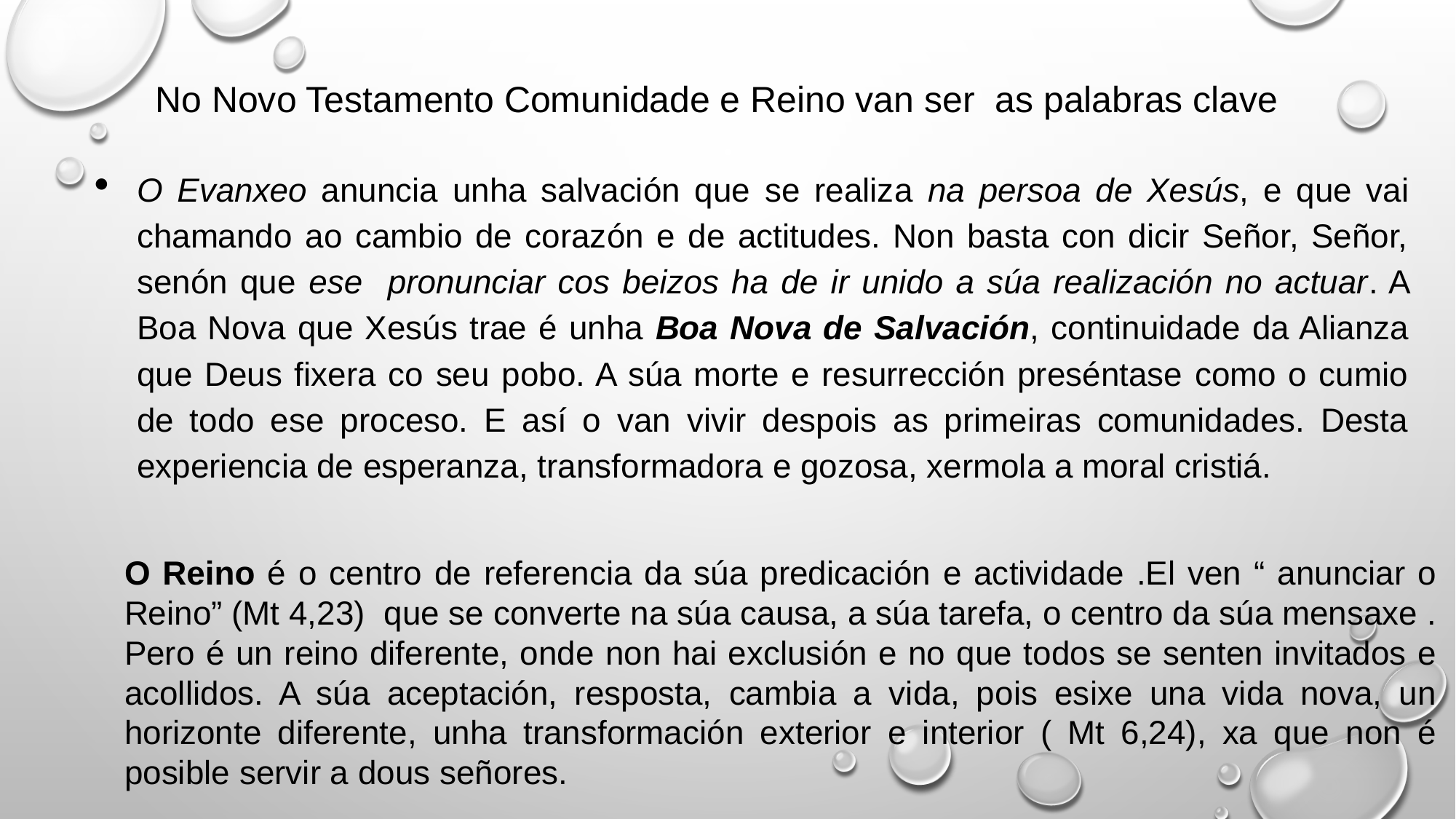

No Novo Testamento Comunidade e Reino van ser  as palabras clave
O Evanxeo anuncia unha salvación que se realiza na persoa de Xesús, e que vai chamando ao cambio de corazón e de actitudes. Non basta con dicir Señor, Señor, senón que ese  pronunciar cos beizos ha de ir unido a súa realización no actuar. A Boa Nova que Xesús trae é unha Boa Nova de Salvación, continuidade da Alianza que Deus fixera co seu pobo. A súa morte e resurrección preséntase como o cumio de todo ese proceso. E así o van vivir despois as primeiras comunidades. Desta experiencia de esperanza, transformadora e gozosa, xermola a moral cristiá.
O Reino é o centro de referencia da súa predicación e actividade .El ven “ anunciar o Reino” (Mt 4,23)  que se converte na súa causa, a súa tarefa, o centro da súa mensaxe . Pero é un reino diferente, onde non hai exclusión e no que todos se senten invitados e acollidos. A súa aceptación, resposta, cambia a vida, pois esixe una vida nova, un horizonte diferente, unha transformación exterior e interior ( Mt 6,24), xa que non é posible servir a dous señores.